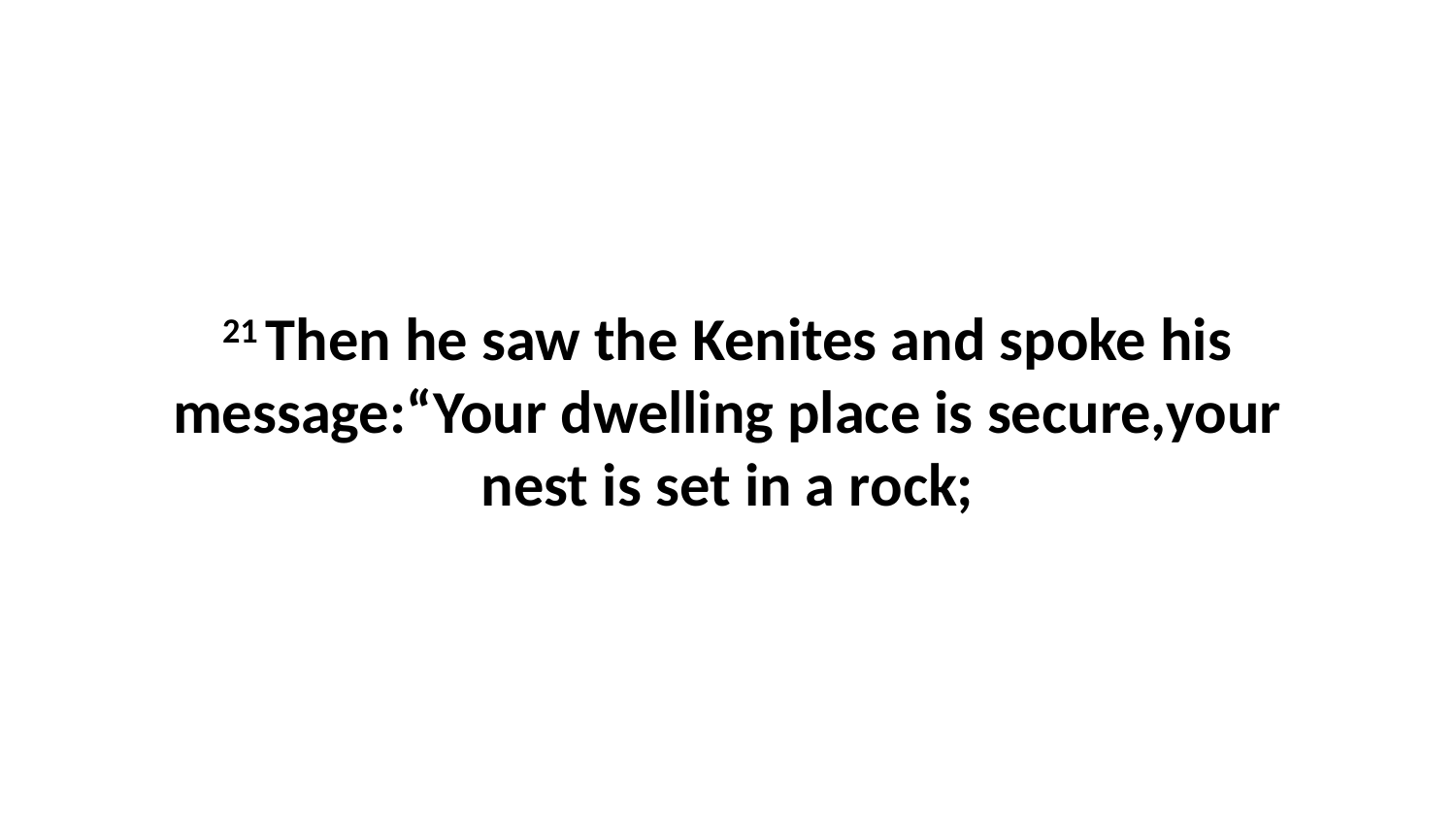

21 Then he saw the Kenites and spoke his message:“Your dwelling place is secure,your nest is set in a rock;